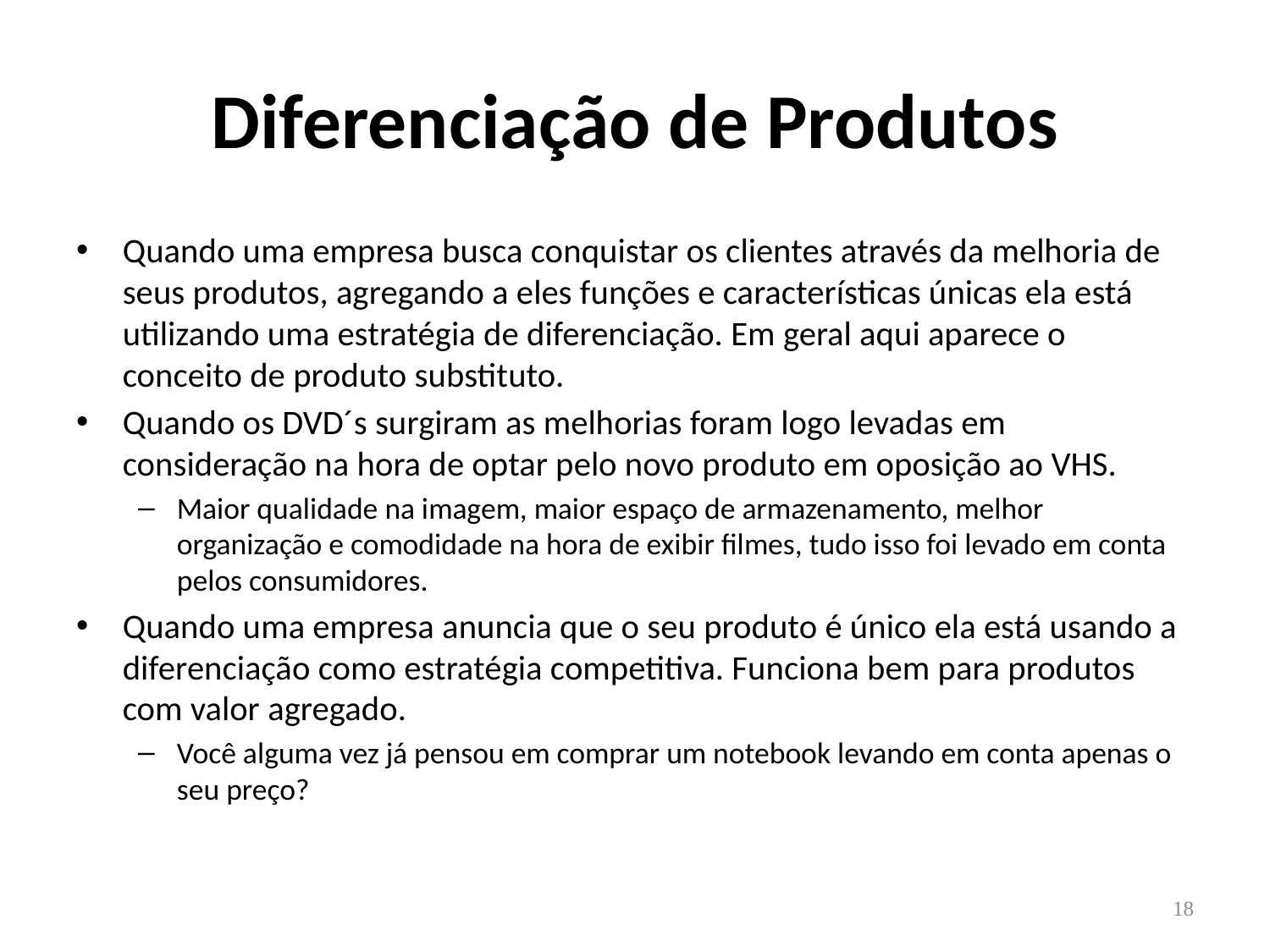

# Diferenciação de Produtos
Quando uma empresa busca conquistar os clientes através da melhoria de seus produtos, agregando a eles funções e características únicas ela está utilizando uma estratégia de diferenciação. Em geral aqui aparece o conceito de produto substituto.
Quando os DVD´s surgiram as melhorias foram logo levadas em consideração na hora de optar pelo novo produto em oposição ao VHS.
Maior qualidade na imagem, maior espaço de armazenamento, melhor organização e comodidade na hora de exibir filmes, tudo isso foi levado em conta pelos consumidores.
Quando uma empresa anuncia que o seu produto é único ela está usando a diferenciação como estratégia competitiva. Funciona bem para produtos com valor agregado.
Você alguma vez já pensou em comprar um notebook levando em conta apenas o seu preço?
18